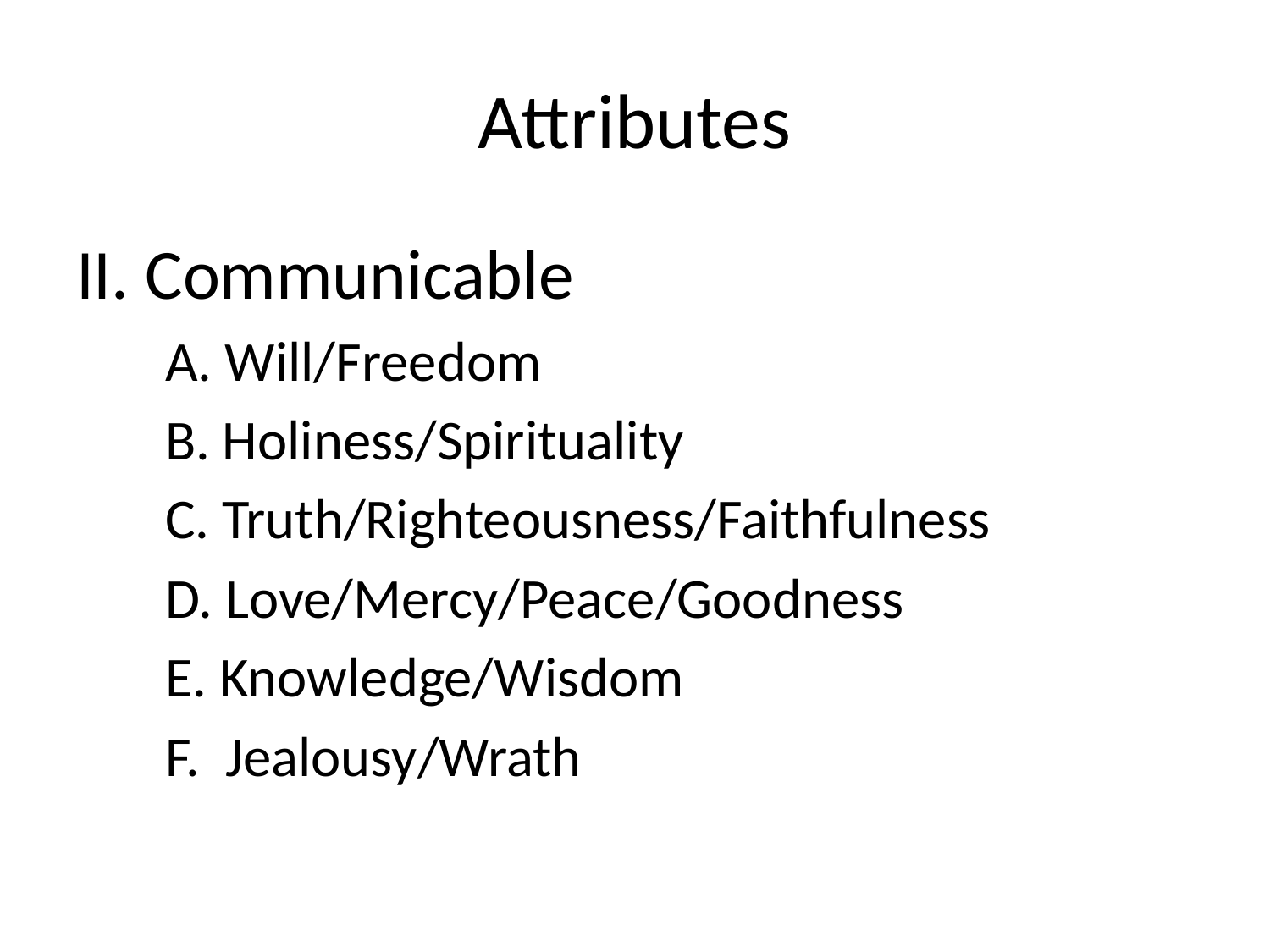

# Attributes
II. Communicable
       A. Will/Freedom
       B. Holiness/Spirituality
       C. Truth/Righteousness/Faithfulness
       D. Love/Mercy/Peace/Goodness
       E. Knowledge/Wisdom
       F.  Jealousy/Wrath